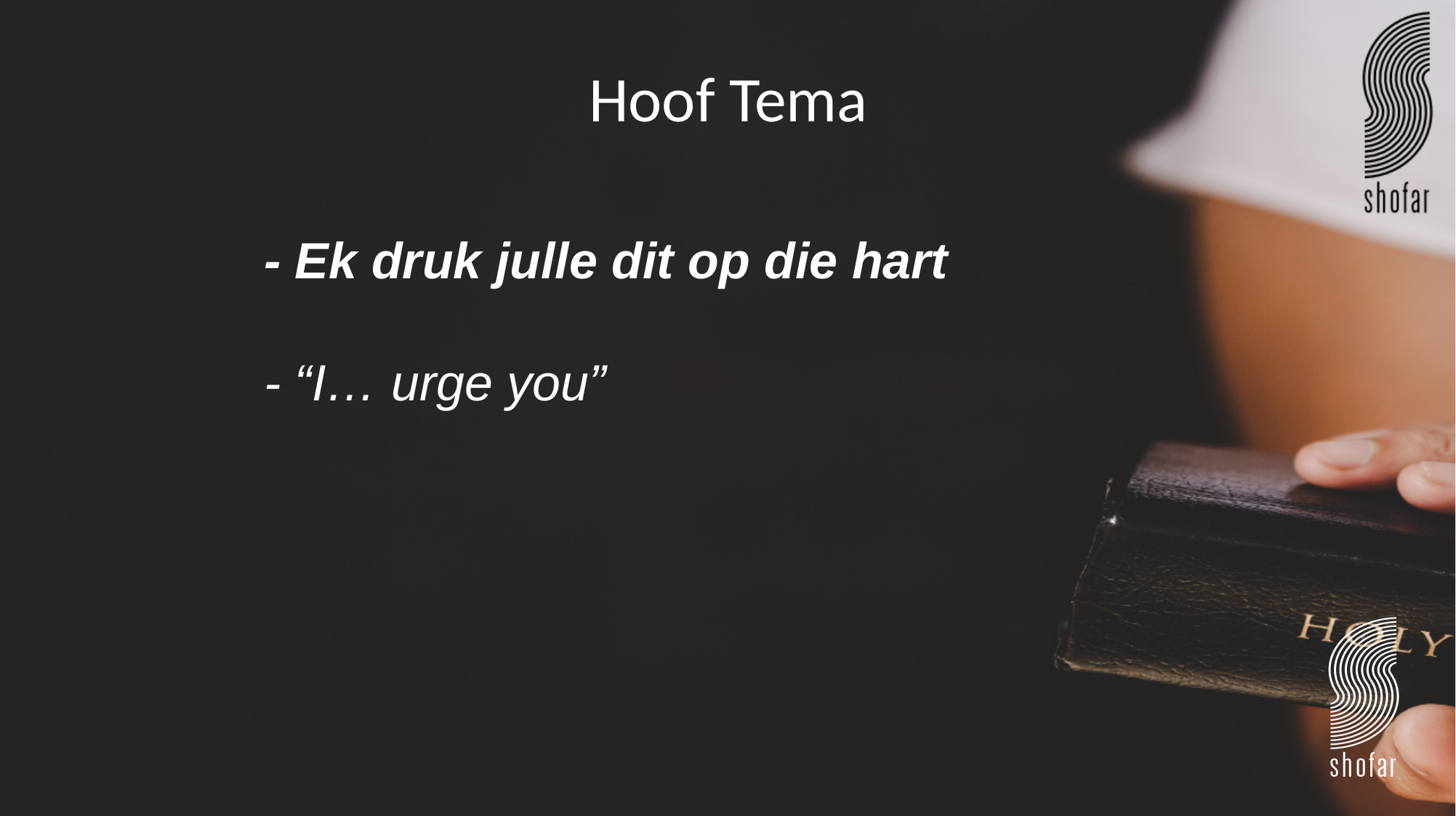

Hoof Tema

- Ek druk julle dit op die hart

- “I… urge you”